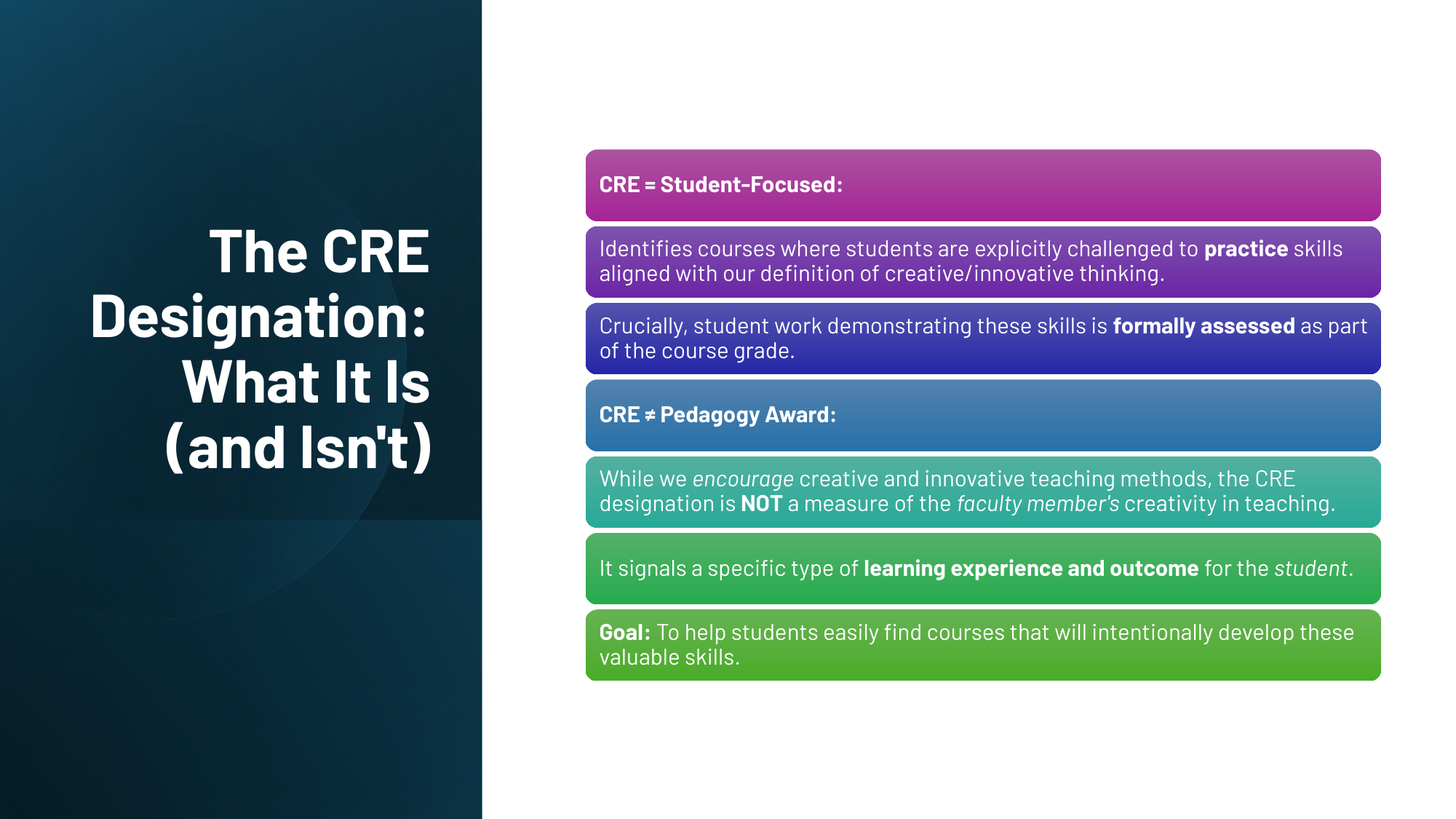

CRE = Student-Focused:
Identifies courses where students are explicitly challenged to practice skills aligned with our definition of creative/innovative thinking.
Crucially, student work demonstrating these skills is formally assessed as part of the course grade.
CRE ≠ Pedagogy Award:
While we encourage creative and innovative teaching methods, the CRE designation is NOT a measure of the faculty member's creativity in teaching.
It signals a specific type of learning experience and outcome for the student.
Goal: To help students easily find courses that will intentionally develop these valuable skills.

# The CRE Designation: What It Is (and Isn't)